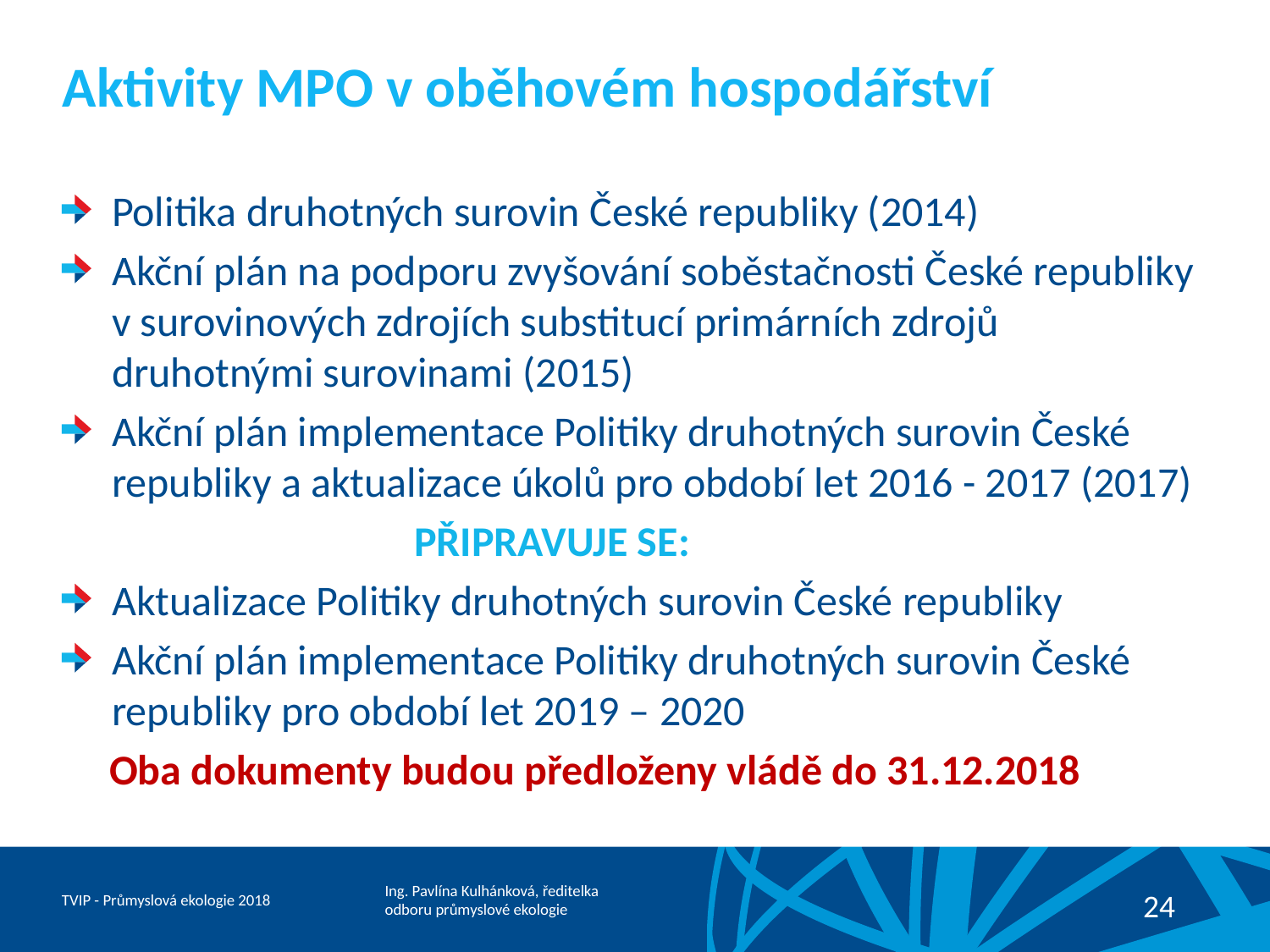

# Aktivity MPO v oběhovém hospodářství
Politika druhotných surovin České republiky (2014)
Akční plán na podporu zvyšování soběstačnosti České republiky v surovinových zdrojích substitucí primárních zdrojů druhotnými surovinami (2015)
Akční plán implementace Politiky druhotných surovin České republiky a aktualizace úkolů pro období let 2016 - 2017 (2017)
                                     PŘIPRAVUJE SE:
Aktualizace Politiky druhotných surovin České republiky
Akční plán implementace Politiky druhotných surovin České republiky pro období let 2019 – 2020
     Oba dokumenty budou předloženy vládě do 31.12.2018